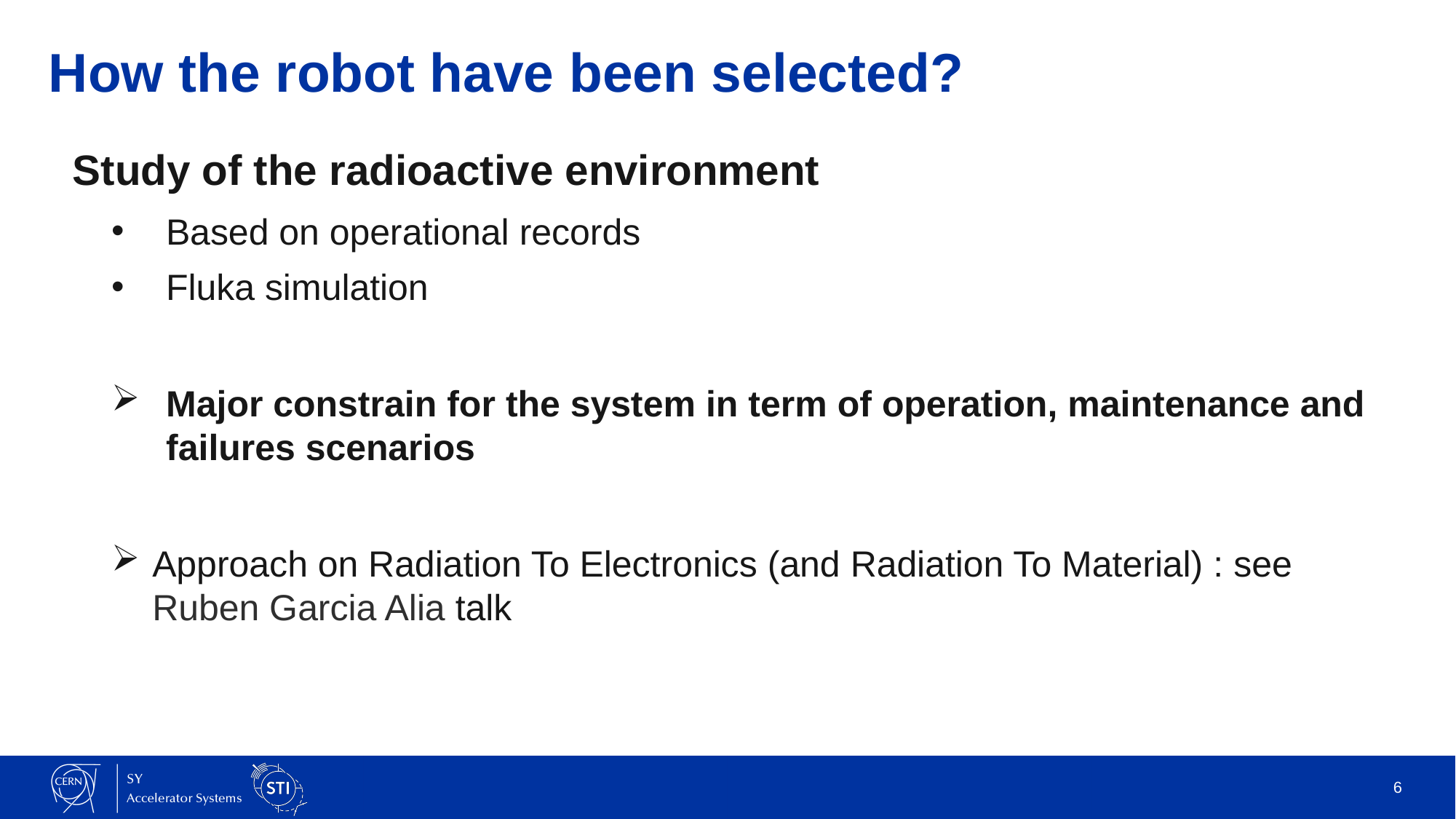

# How the robot have been selected?
Study of the radioactive environment
Based on operational records
Fluka simulation

Major constrain for the system in term of operation, maintenance and failures scenarios

Approach on Radiation To Electronics (and Radiation To Material) : see Ruben Garcia Alia talk

6